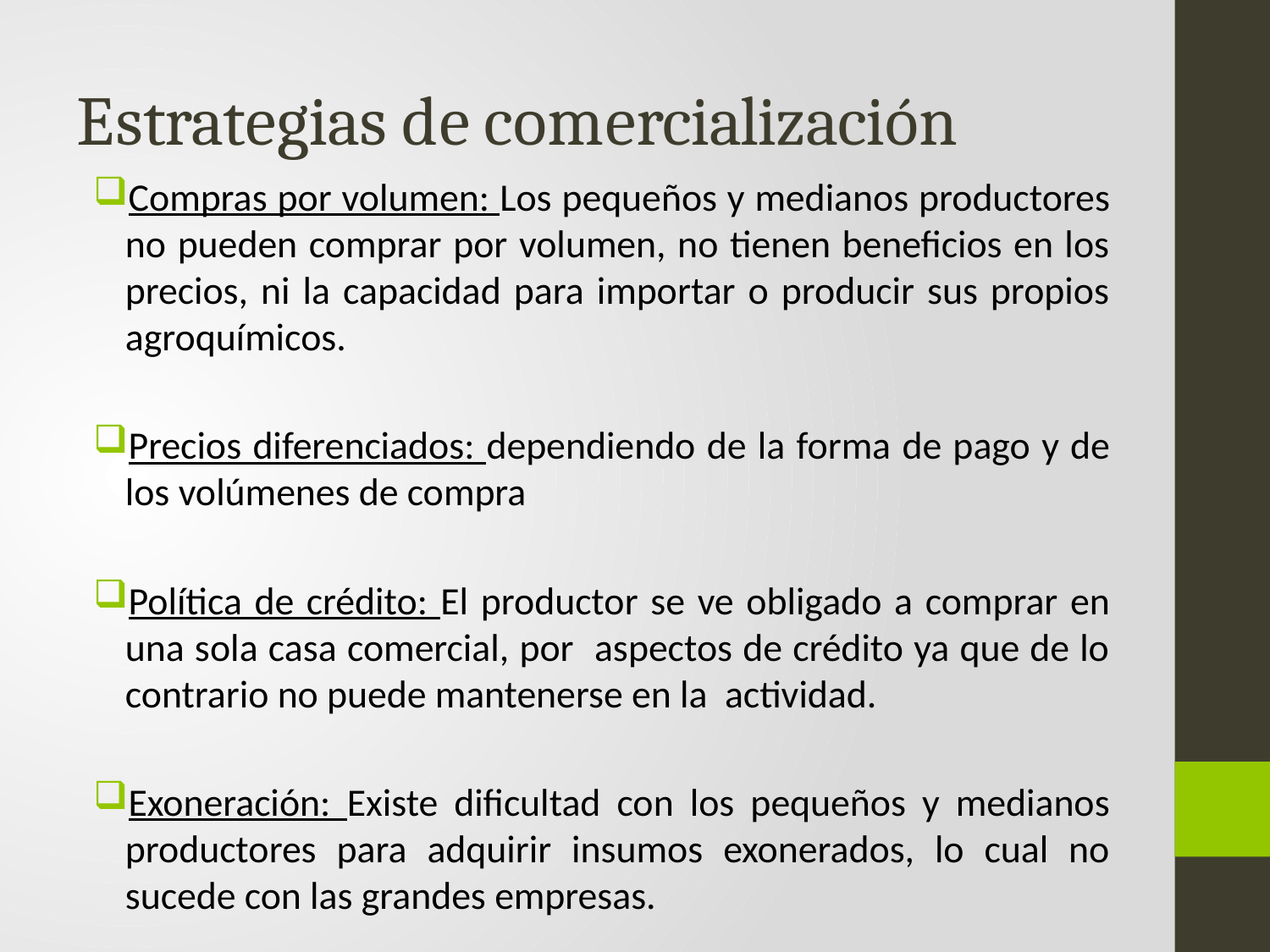

# Estrategias de comercialización
Compras por volumen: Los pequeños y medianos productores no pueden comprar por volumen, no tienen beneficios en los precios, ni la capacidad para importar o producir sus propios agroquímicos.

Precios diferenciados: dependiendo de la forma de pago y de los volúmenes de compra

Política de crédito: El productor se ve obligado a comprar en una sola casa comercial, por  aspectos de crédito ya que de lo contrario no puede mantenerse en la  actividad.

Exoneración: Existe dificultad con los pequeños y medianos productores para adquirir insumos exonerados, lo cual no sucede con las grandes empresas.